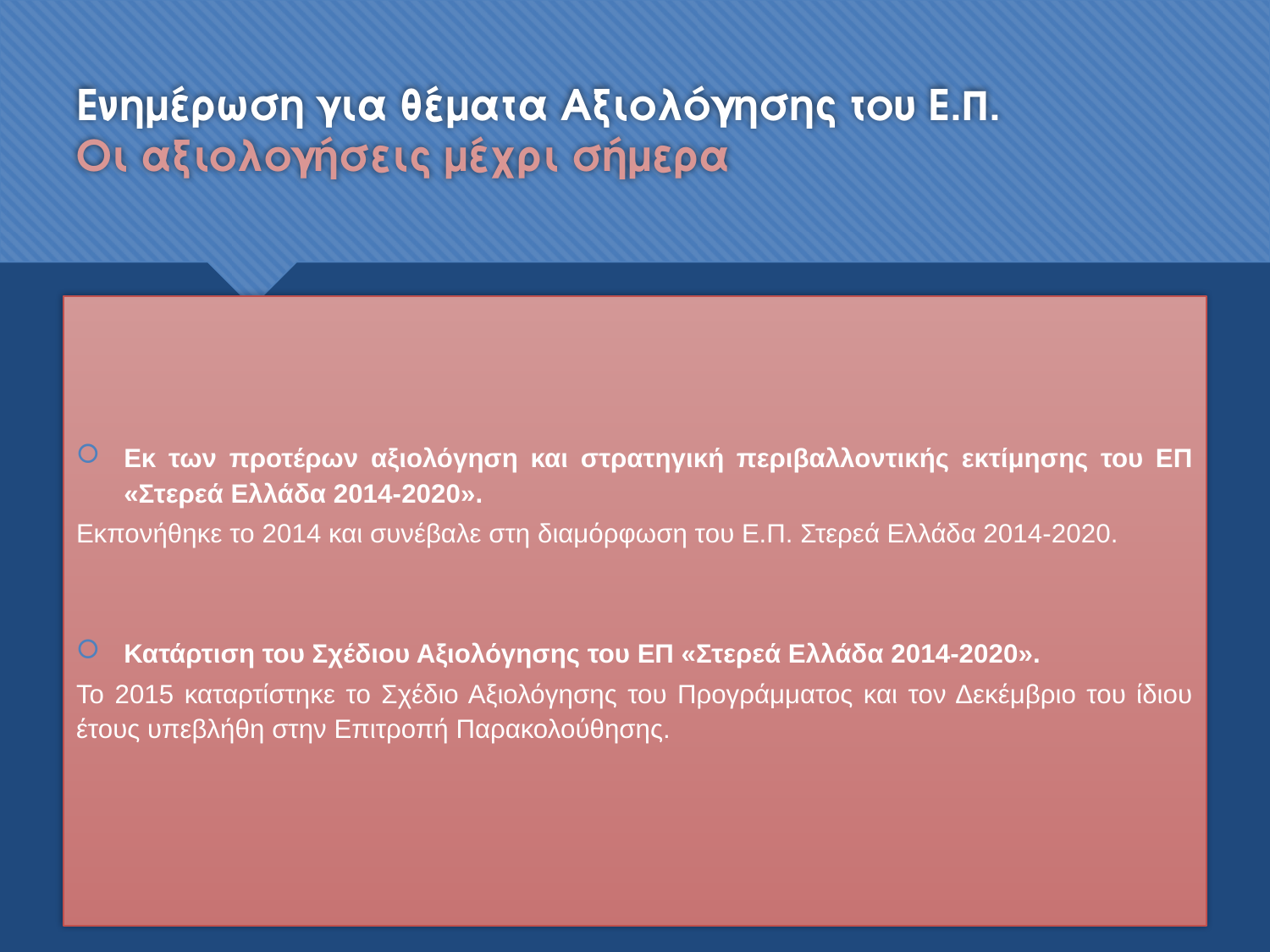

# Ενημέρωση για θέματα Αξιολόγησης του Ε.Π. Οι αξιολογήσεις μέχρι σήμερα
Εκ των προτέρων αξιολόγηση και στρατηγική περιβαλλοντικής εκτίμησης του ΕΠ «Στερεά Ελλάδα 2014-2020».
Εκπονήθηκε το 2014 και συνέβαλε στη διαμόρφωση του Ε.Π. Στερεά Ελλάδα 2014-2020.

Κατάρτιση του Σχέδιου Αξιολόγησης του ΕΠ «Στερεά Ελλάδα 2014-2020».
Το 2015 καταρτίστηκε το Σχέδιο Αξιολόγησης του Προγράμματος και τον Δεκέμβριο του ίδιου έτους υπεβλήθη στην Επιτροπή Παρακολούθησης.